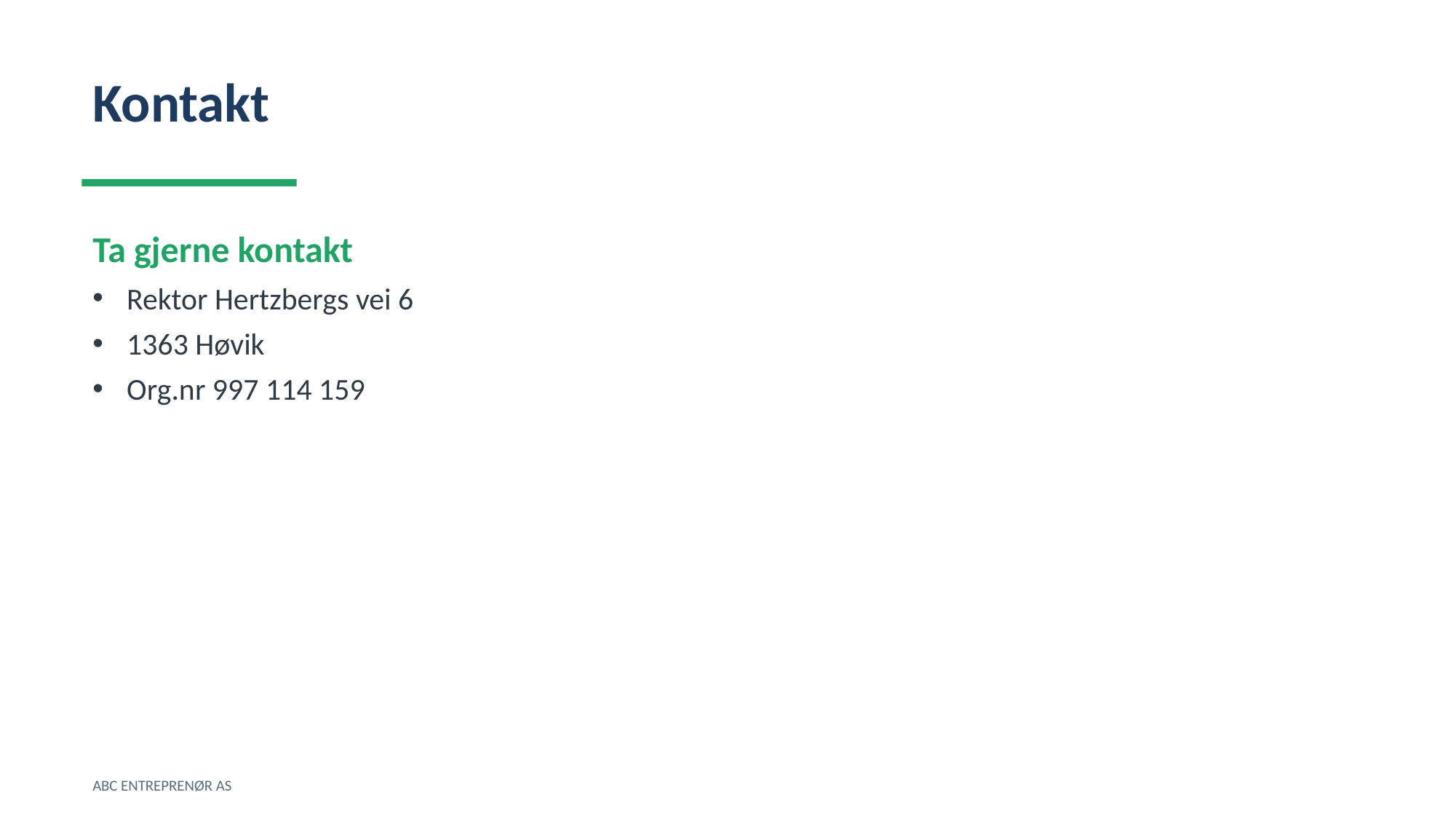

Kontakt

Ta gjerne kontakt
Rektor Hertzbergs vei 6
1363 Høvik
Org.nr 997 114 159
ABC ENTREPRENØR AS